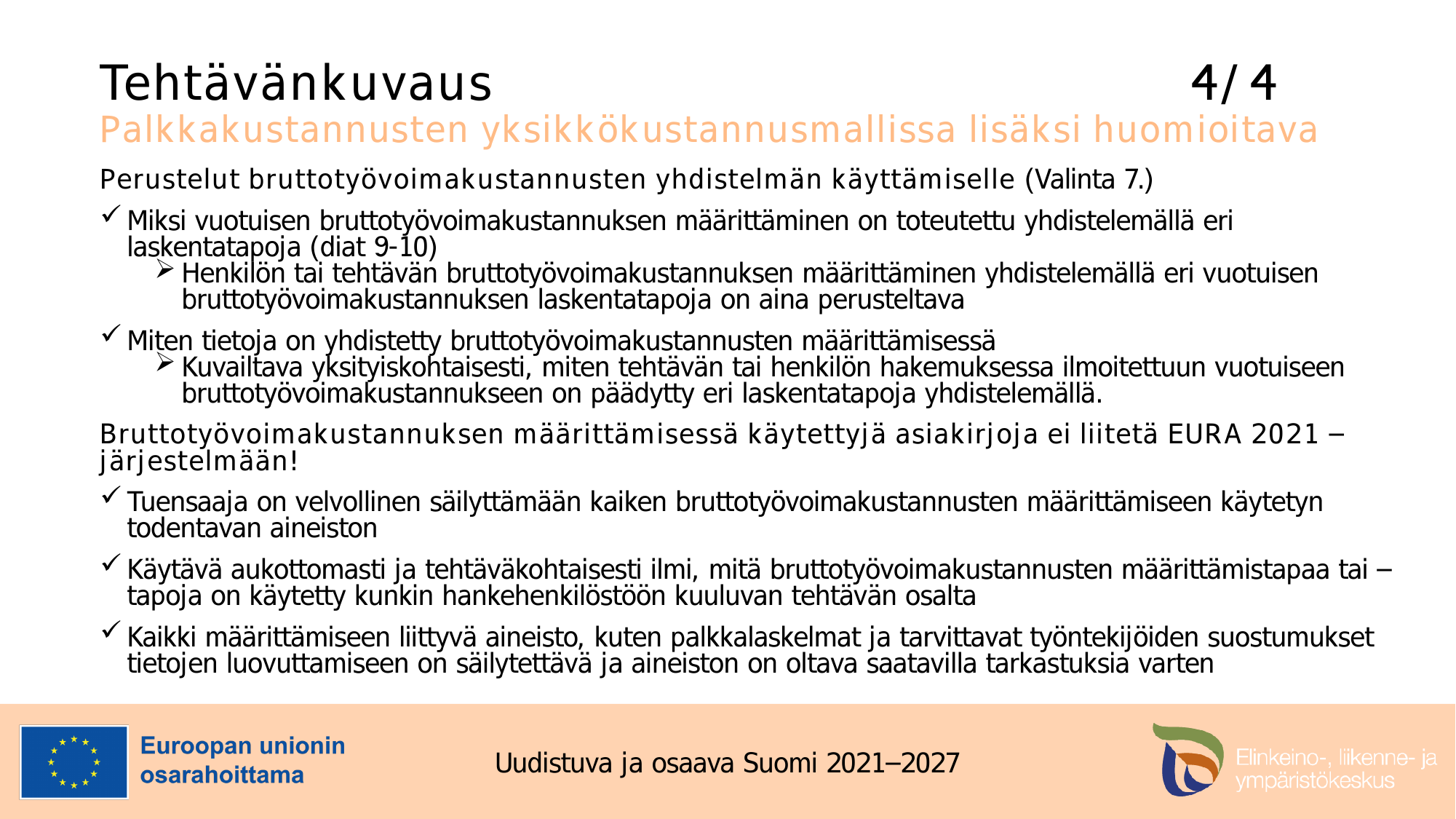

# Tehtävänkuvaus							4/4 Palkkakustannusten yksikkökustannusmallissa lisäksi huomioitava
Perustelut bruttotyövoimakustannusten yhdistelmän käyttämiselle (Valinta 7.)
Miksi vuotuisen bruttotyövoimakustannuksen määrittäminen on toteutettu yhdistelemällä eri laskentatapoja (diat 9-10)
Henkilön tai tehtävän bruttotyövoimakustannuksen määrittäminen yhdistelemällä eri vuotuisen bruttotyövoimakustannuksen laskentatapoja on aina perusteltava
Miten tietoja on yhdistetty bruttotyövoimakustannusten määrittämisessä
Kuvailtava yksityiskohtaisesti, miten tehtävän tai henkilön hakemuksessa ilmoitettuun vuotuiseen bruttotyövoimakustannukseen on päädytty eri laskentatapoja yhdistelemällä.
Bruttotyövoimakustannuksen määrittämisessä käytettyjä asiakirjoja ei liitetä EURA 2021 –järjestelmään!
Tuensaaja on velvollinen säilyttämään kaiken bruttotyövoimakustannusten määrittämiseen käytetyn todentavan aineiston
Käytävä aukottomasti ja tehtäväkohtaisesti ilmi, mitä bruttotyövoimakustannusten määrittämistapaa tai –tapoja on käytetty kunkin hankehenkilöstöön kuuluvan tehtävän osalta
Kaikki määrittämiseen liittyvä aineisto, kuten palkkalaskelmat ja tarvittavat työntekijöiden suostumukset tietojen luovuttamiseen on säilytettävä ja aineiston on oltava saatavilla tarkastuksia varten